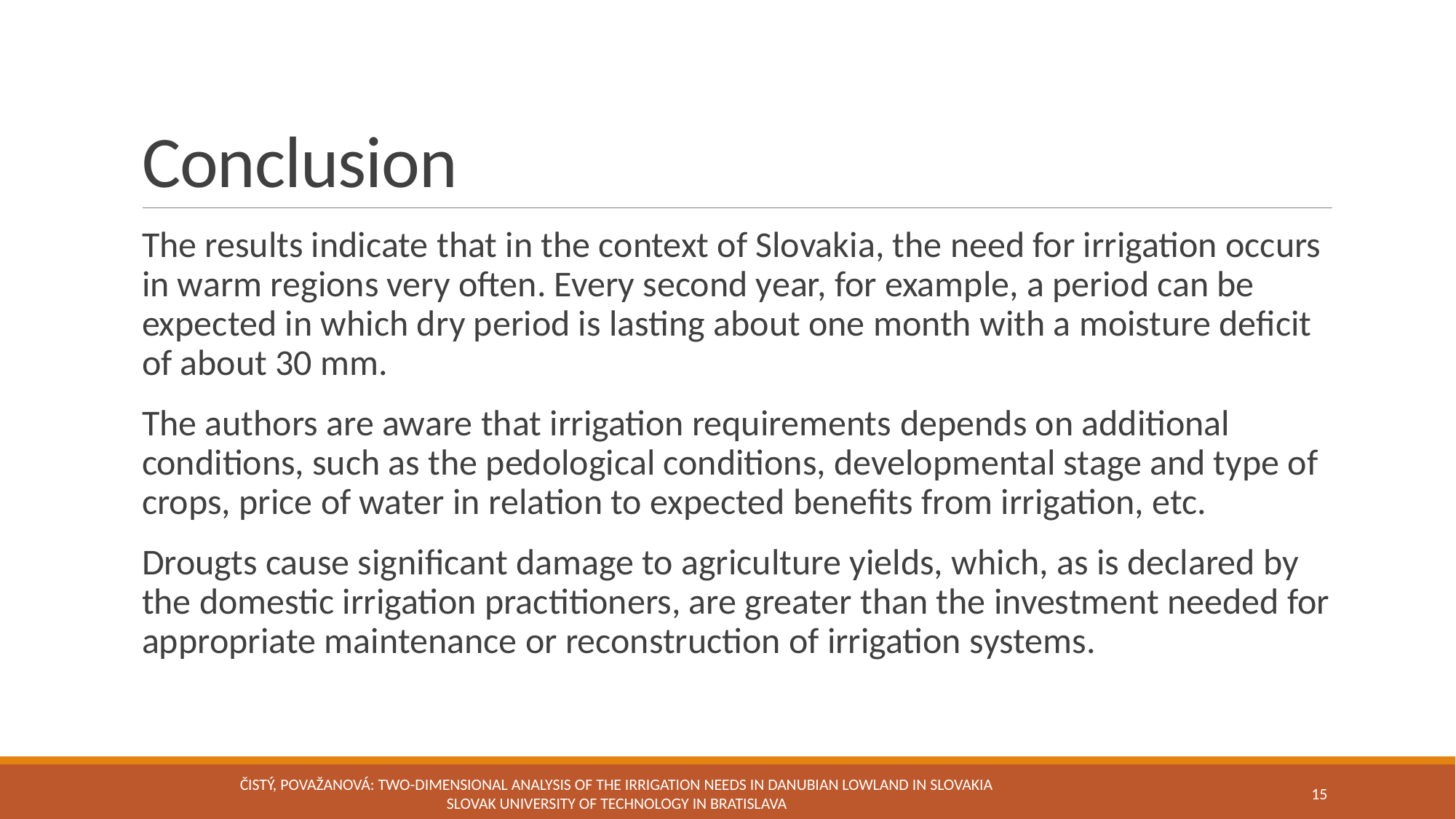

# Conclusion
The results indicate that in the context of Slovakia, the need for irrigation occurs in warm regions very often. Every second year, for example, a period can be expected in which dry period is lasting about one month with a moisture deficit of about 30 mm.
The authors are aware that irrigation requirements depends on additional conditions, such as the pedological conditions, developmental stage and type of crops, price of water in relation to expected benefits from irrigation, etc.
Drougts cause significant damage to agriculture yields, which, as is declared by the domestic irrigation practitioners, are greater than the investment needed for appropriate maintenance or reconstruction of irrigation systems.
Čistý, Považanová: Two-dimensional analysis of the irrigation needs in Danubian Lowland in Slovakia Slovak University of Technology in Bratislava
15